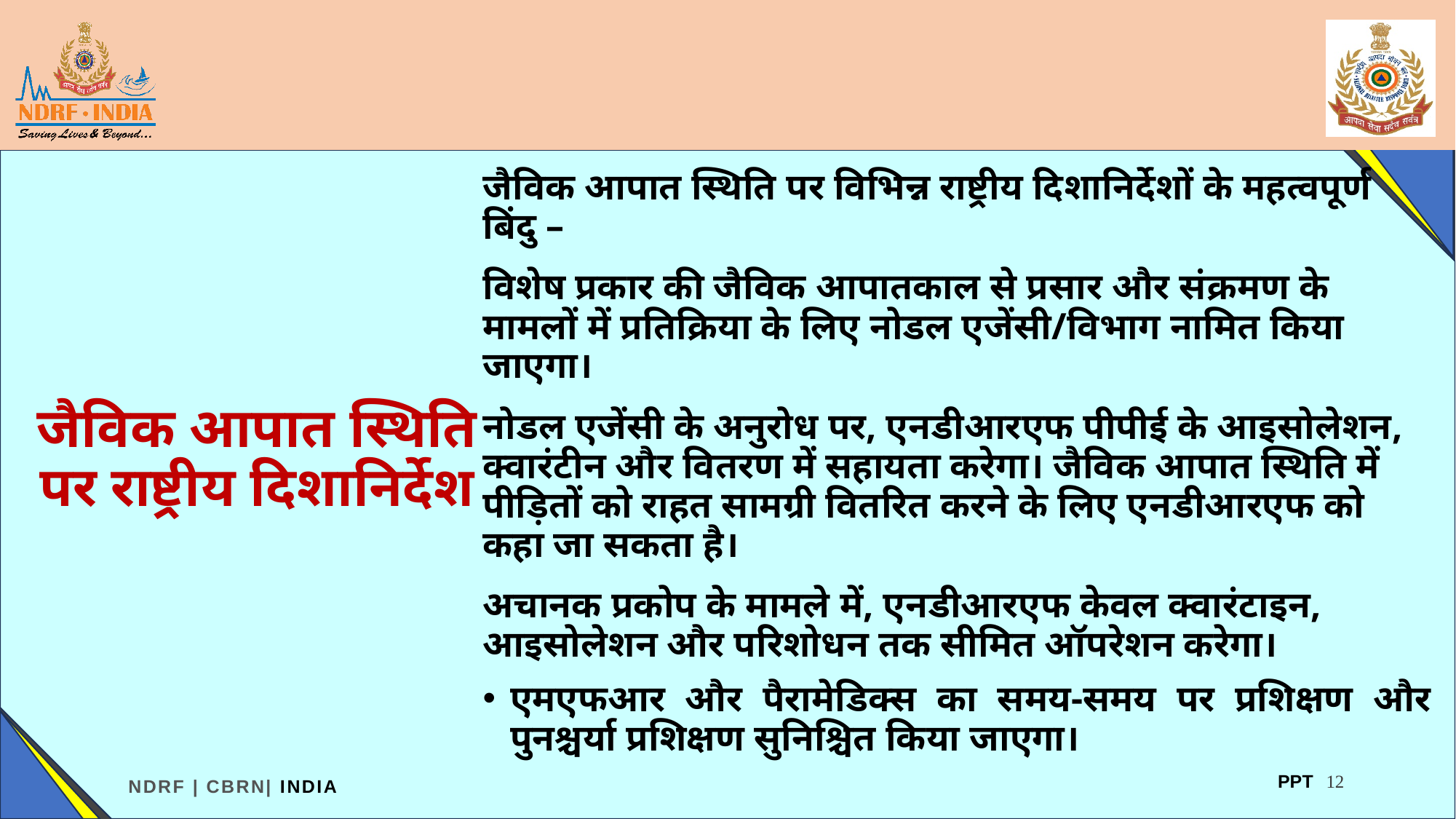

जैविक आपात स्थिति पर विभिन्न राष्ट्रीय दिशानिर्देशों के महत्वपूर्ण बिंदु –
विशेष प्रकार की जैविक आपातकाल से प्रसार और संक्रमण के मामलों में प्रतिक्रिया के लिए नोडल एजेंसी/विभाग नामित किया जाएगा।
नोडल एजेंसी के अनुरोध पर, एनडीआरएफ पीपीई के आइसोलेशन, क्वारंटीन और वितरण में सहायता करेगा। जैविक आपात स्थिति में पीड़ितों को राहत सामग्री वितरित करने के लिए एनडीआरएफ को कहा जा सकता है।
अचानक प्रकोप के मामले में, एनडीआरएफ केवल क्वारंटाइन, आइसोलेशन और परिशोधन तक सीमित ऑपरेशन करेगा।
एमएफआर और पैरामेडिक्स का समय-समय पर प्रशिक्षण और पुनश्चर्या प्रशिक्षण सुनिश्चित किया जाएगा।
# जैविक आपात स्थिति पर राष्ट्रीय दिशानिर्देश
12